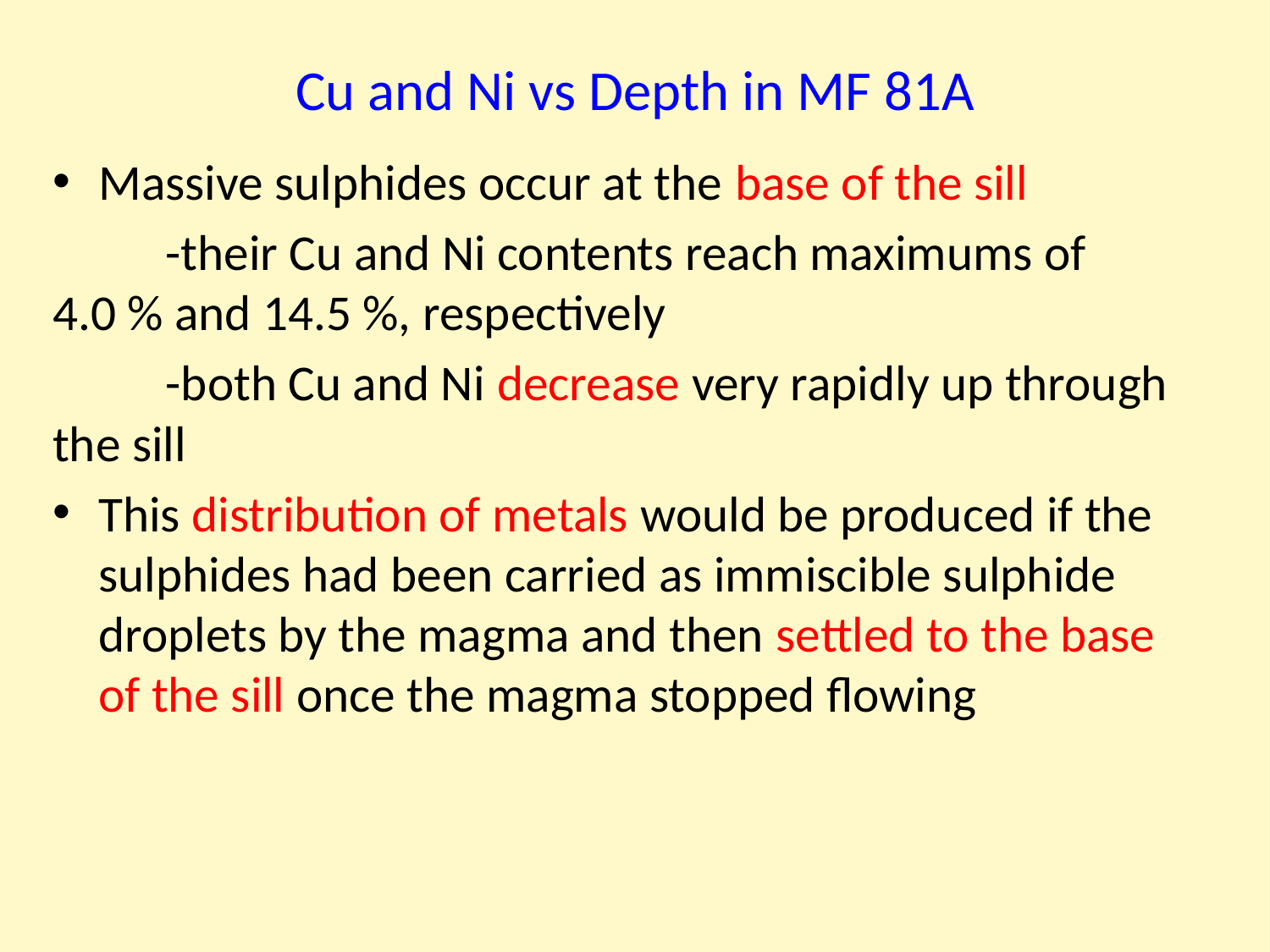

# Cu and Ni vs Depth in MF 81A
Massive sulphides occur at the base of the sill
	-their Cu and Ni contents reach maximums of  4.0 % and 14.5 %, respectively
	-both Cu and Ni decrease very rapidly up through the sill
This distribution of metals would be produced if the sulphides had been carried as immiscible sulphide droplets by the magma and then settled to the base of the sill once the magma stopped flowing